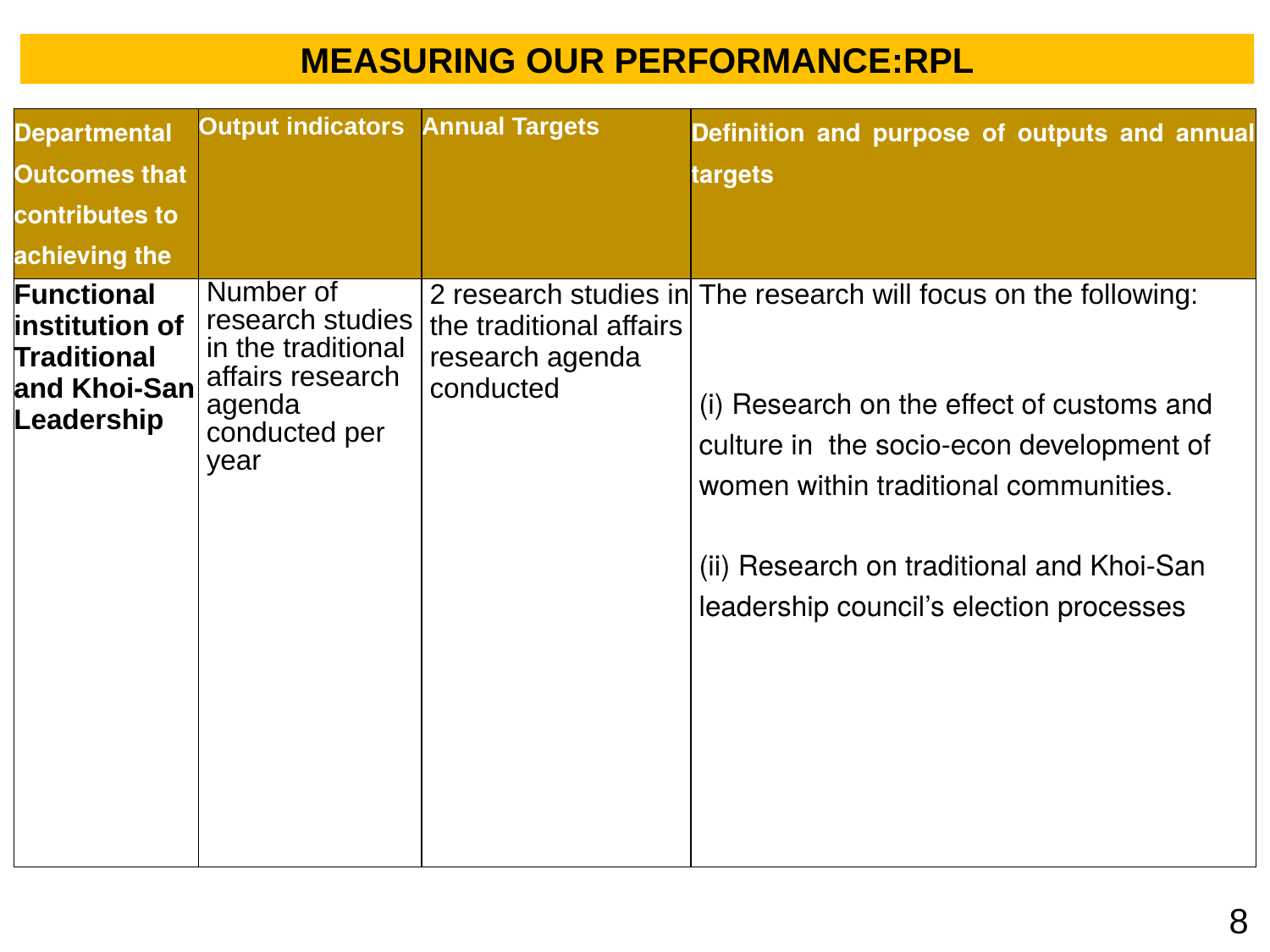

MEASURING OUR PERFORMANCE:RPL

| Departmental Outcomes that contributes to achieving the MTSF | Output indicators | Annual Targets | Definition and purpose of outputs and annual targets |
| --- | --- | --- | --- |
| Functional institution of Traditional and Khoi-San Leadership | Number of research studies in the traditional affairs research agenda conducted per year | 2 research studies in the traditional affairs research agenda conducted | The research will focus on the following: (i) Research on the effect of customs and culture in the socio-econ development of women within traditional communities. (ii) Research on traditional and Khoi-San leadership council’s election processes |

8